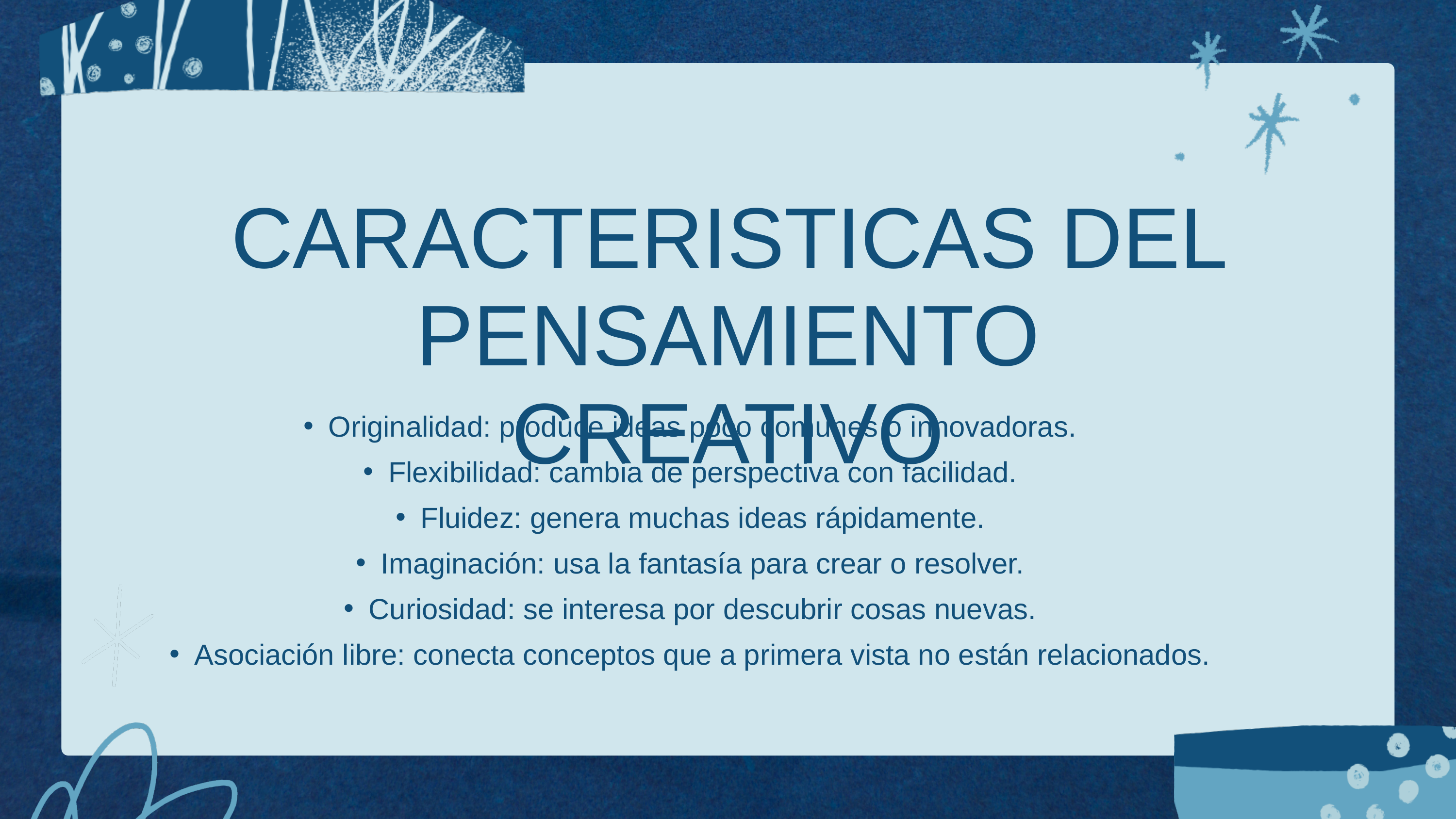

CARACTERISTICAS DEL PENSAMIENTO CREATIVO
Originalidad: produce ideas poco comunes o innovadoras.
Flexibilidad: cambia de perspectiva con facilidad.
Fluidez: genera muchas ideas rápidamente.
Imaginación: usa la fantasía para crear o resolver.
Curiosidad: se interesa por descubrir cosas nuevas.
Asociación libre: conecta conceptos que a primera vista no están relacionados.